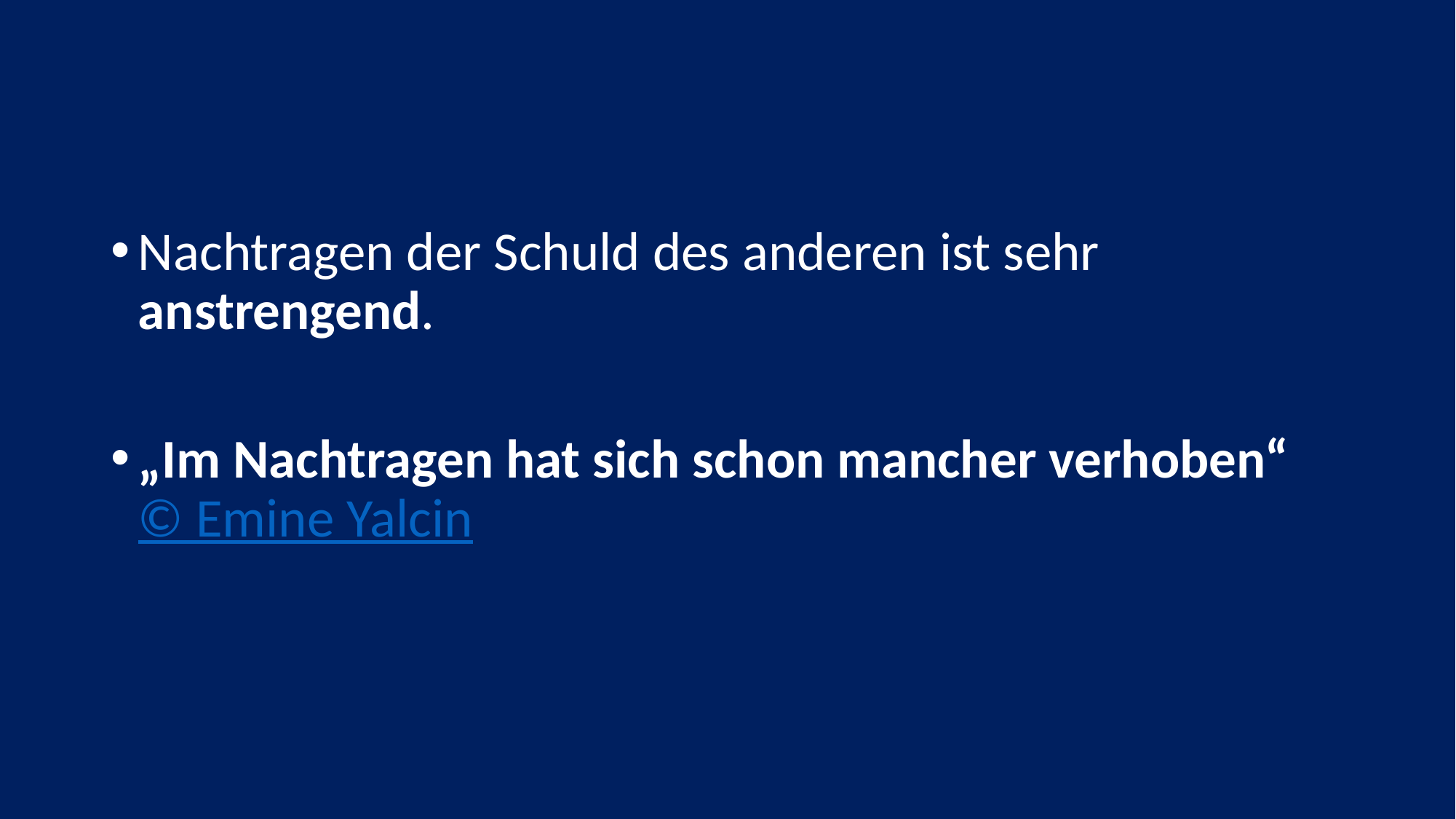

#
Nachtragen der Schuld des anderen ist sehr anstrengend.

„Im Nachtragen hat sich schon mancher verhoben“ © Emine Yalcin